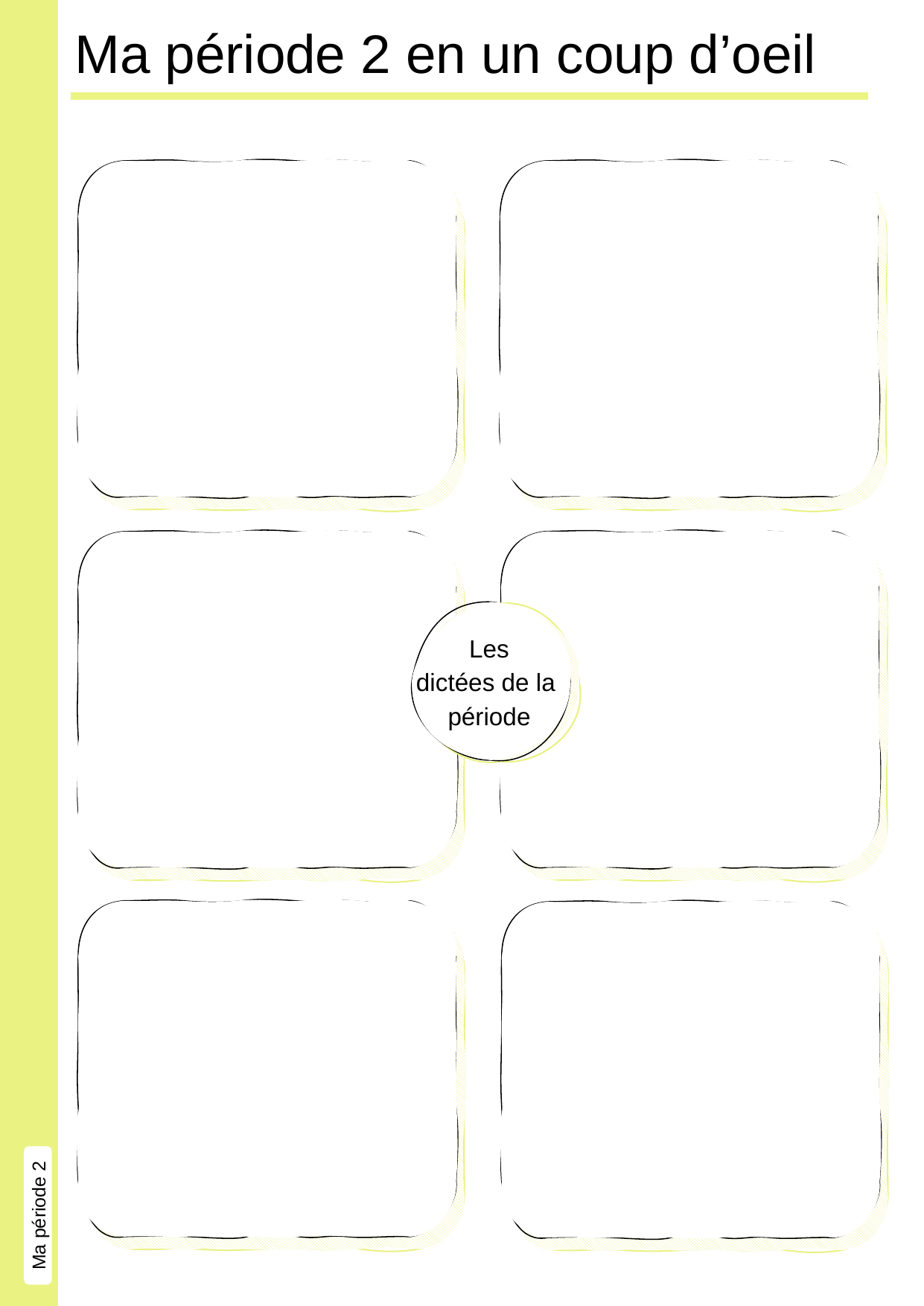

Ma période 2 en un coup d’oeil

Les
dictées de la
période

Ma période 2